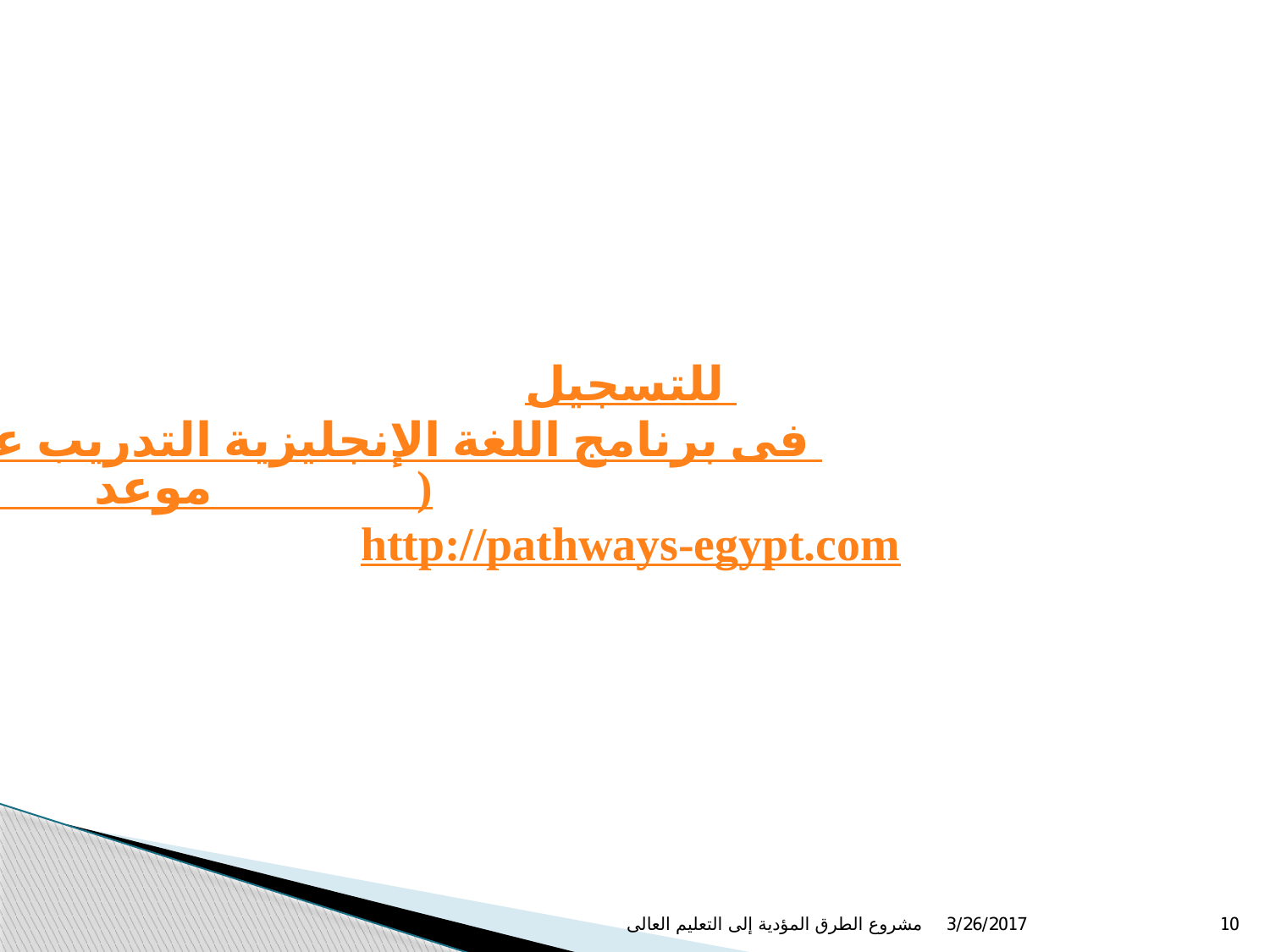

# للتسجيل فى برنامج اللغة الإنجليزية التدريب عن بعد (آخر موعد 31/ 3/ 2017) http://pathways-egypt.com
مشروع الطرق المؤدية إلى التعليم العالى
3/26/2017
10